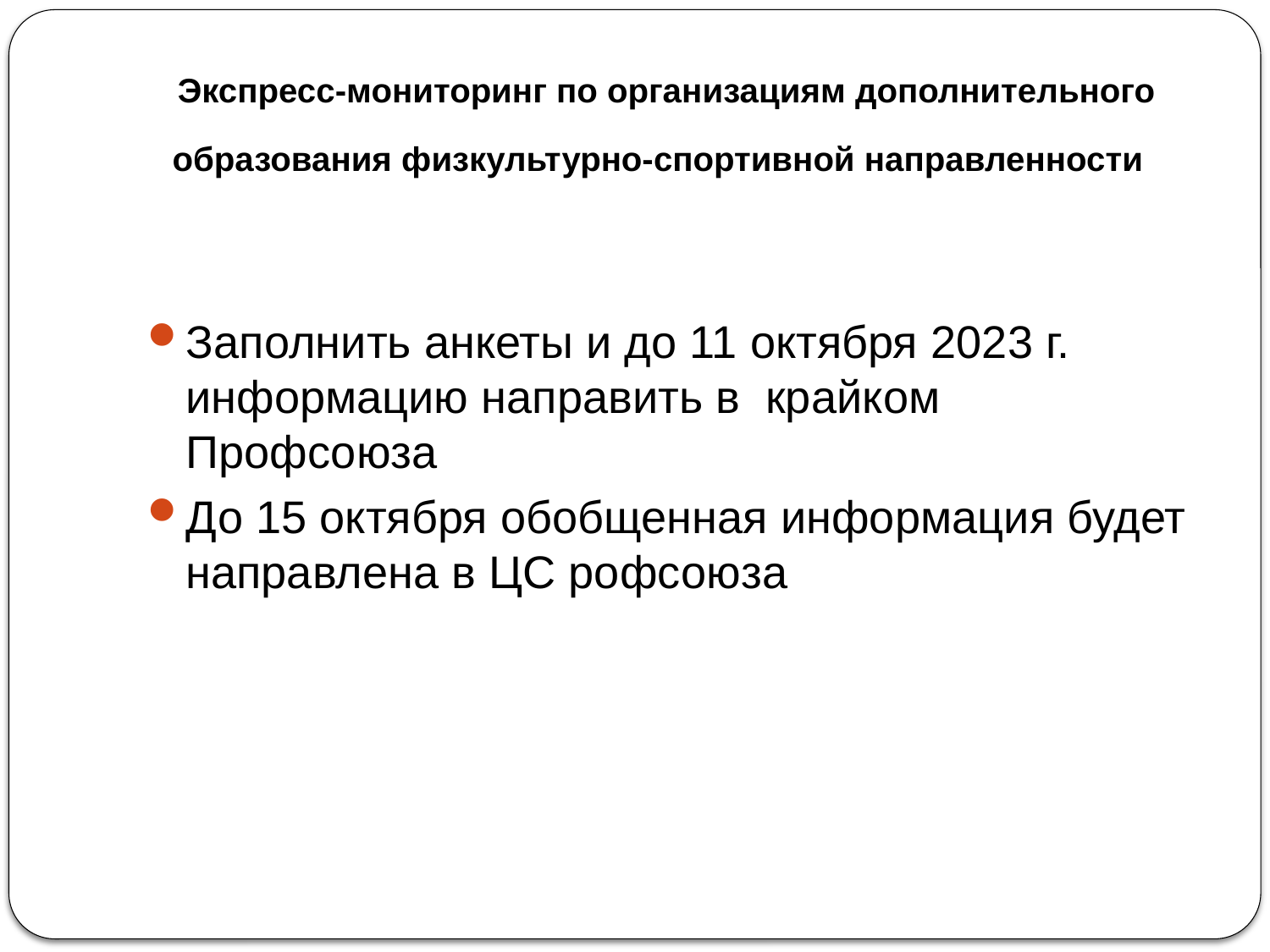

# Экспресс-мониторинг по организациям дополнительного образования физкультурно-спортивной направленности
Заполнить анкеты и до 11 октября 2023 г. информацию направить в  крайком Профсоюза
До 15 октября обобщенная информация будет направлена в ЦС рофсоюза